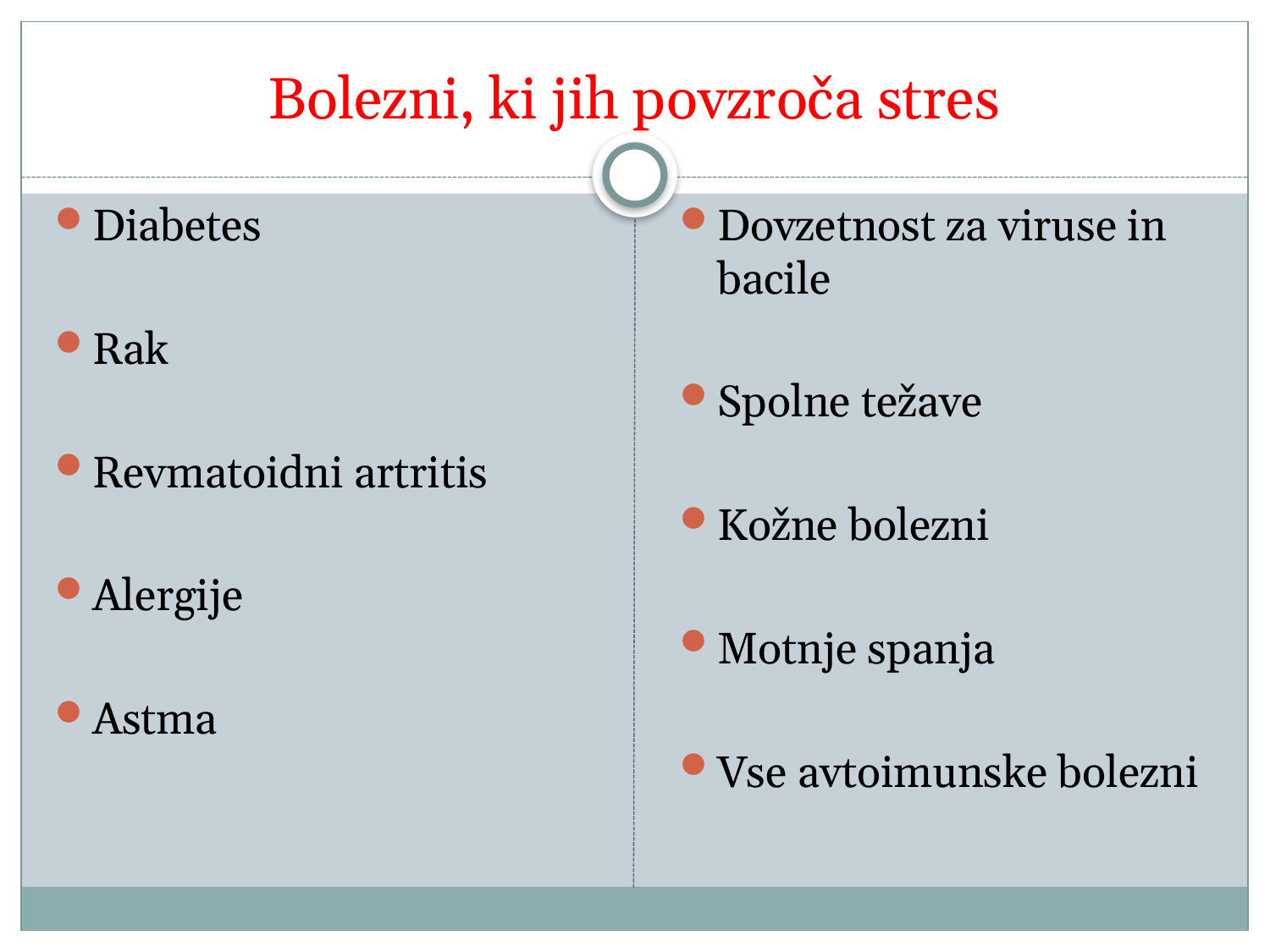

# Bolezni, ki jih povzroča stres
Diabetes

Rak

Revmatoidni artritis

Alergije

Astma
Dovzetnost za viruse in bacile

Spolne težave

Kožne bolezni

Motnje spanja

Vse avtoimunske bolezni